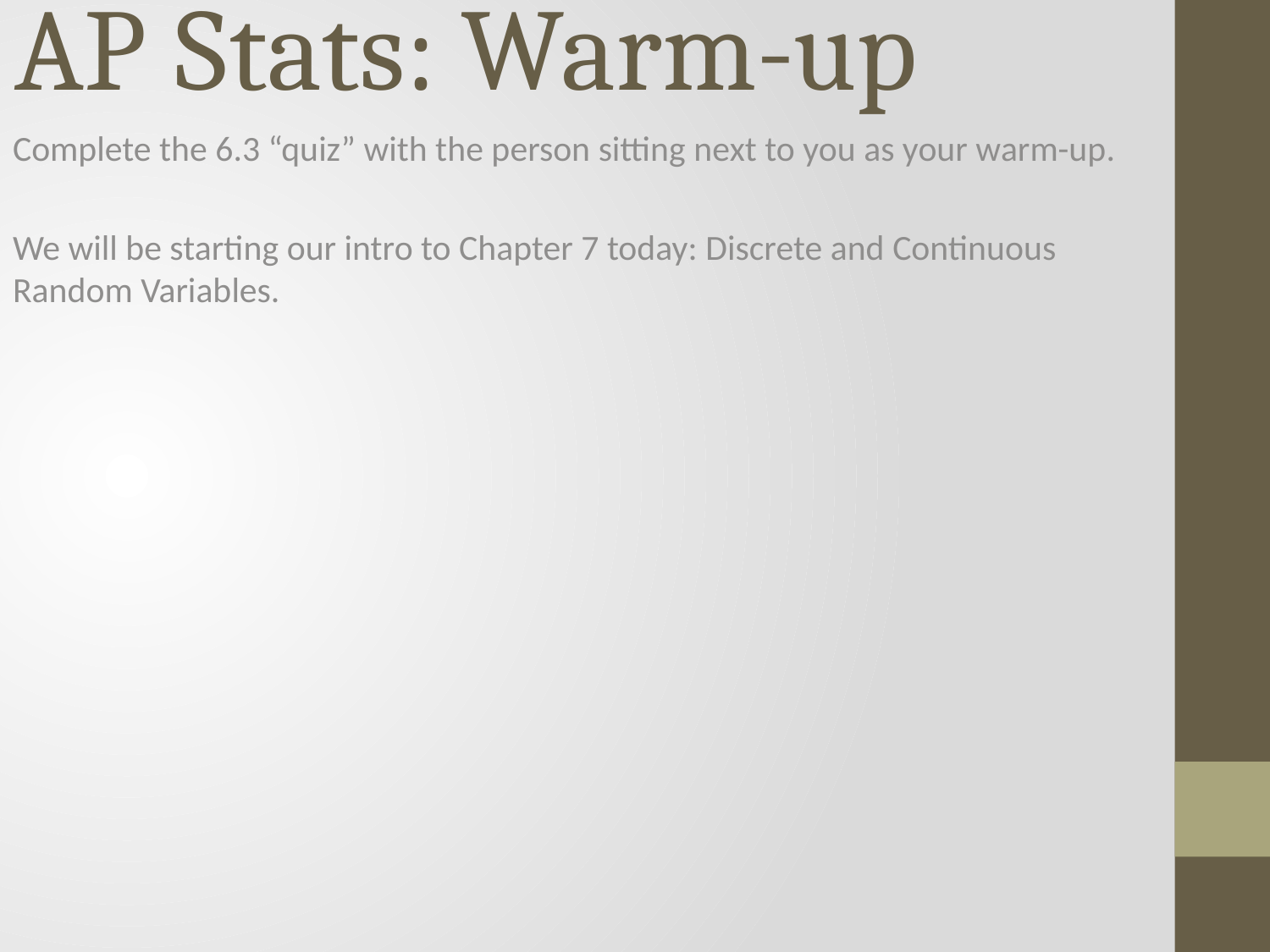

# AP Stats: Warm-up
Complete the 6.3 “quiz” with the person sitting next to you as your warm-up.

We will be starting our intro to Chapter 7 today: Discrete and Continuous Random Variables.